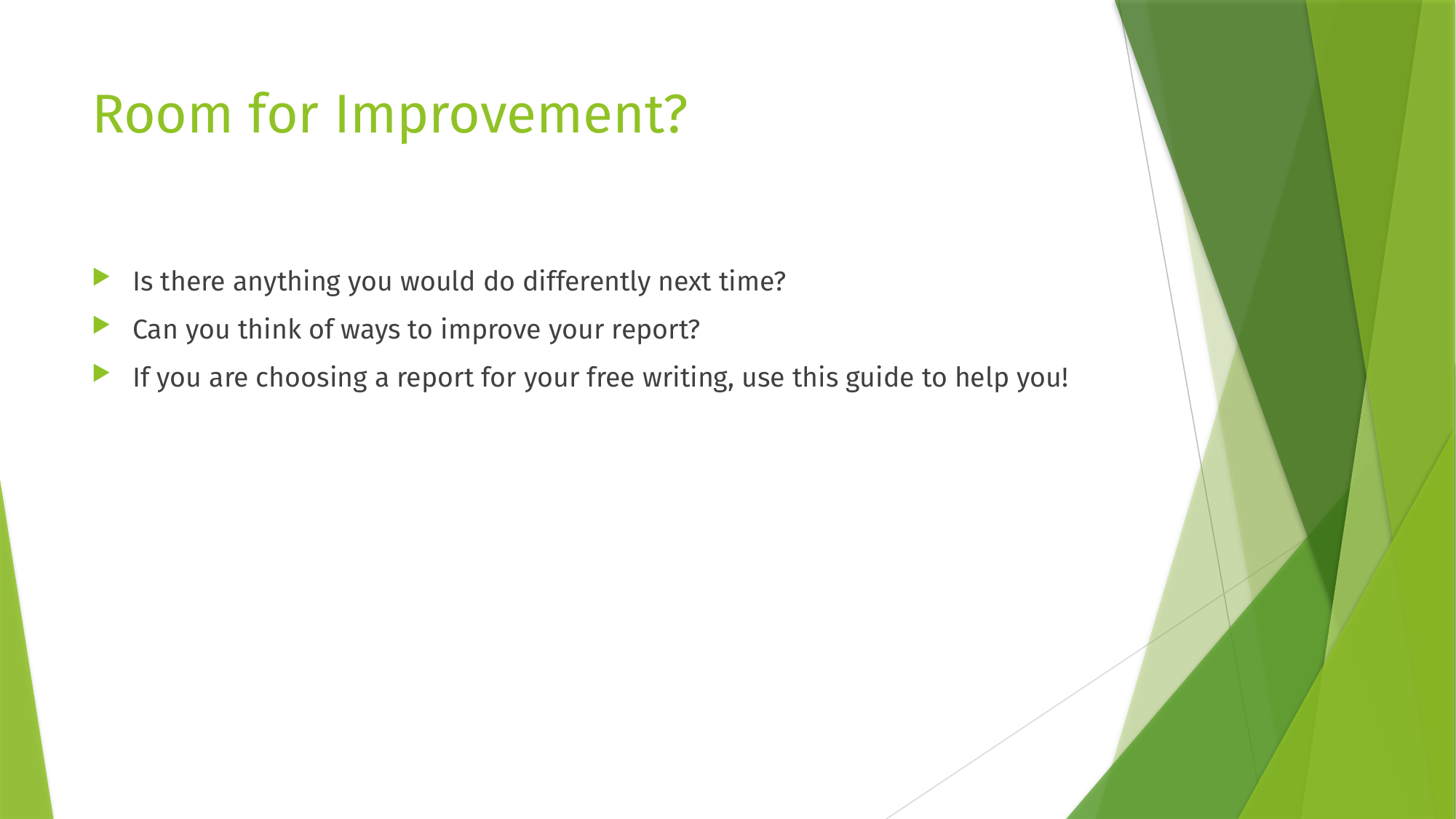

# Room for Improvement?
Is there anything you would do differently next time?
Can you think of ways to improve your report?
If you are choosing a report for your free writing, use this guide to help you!